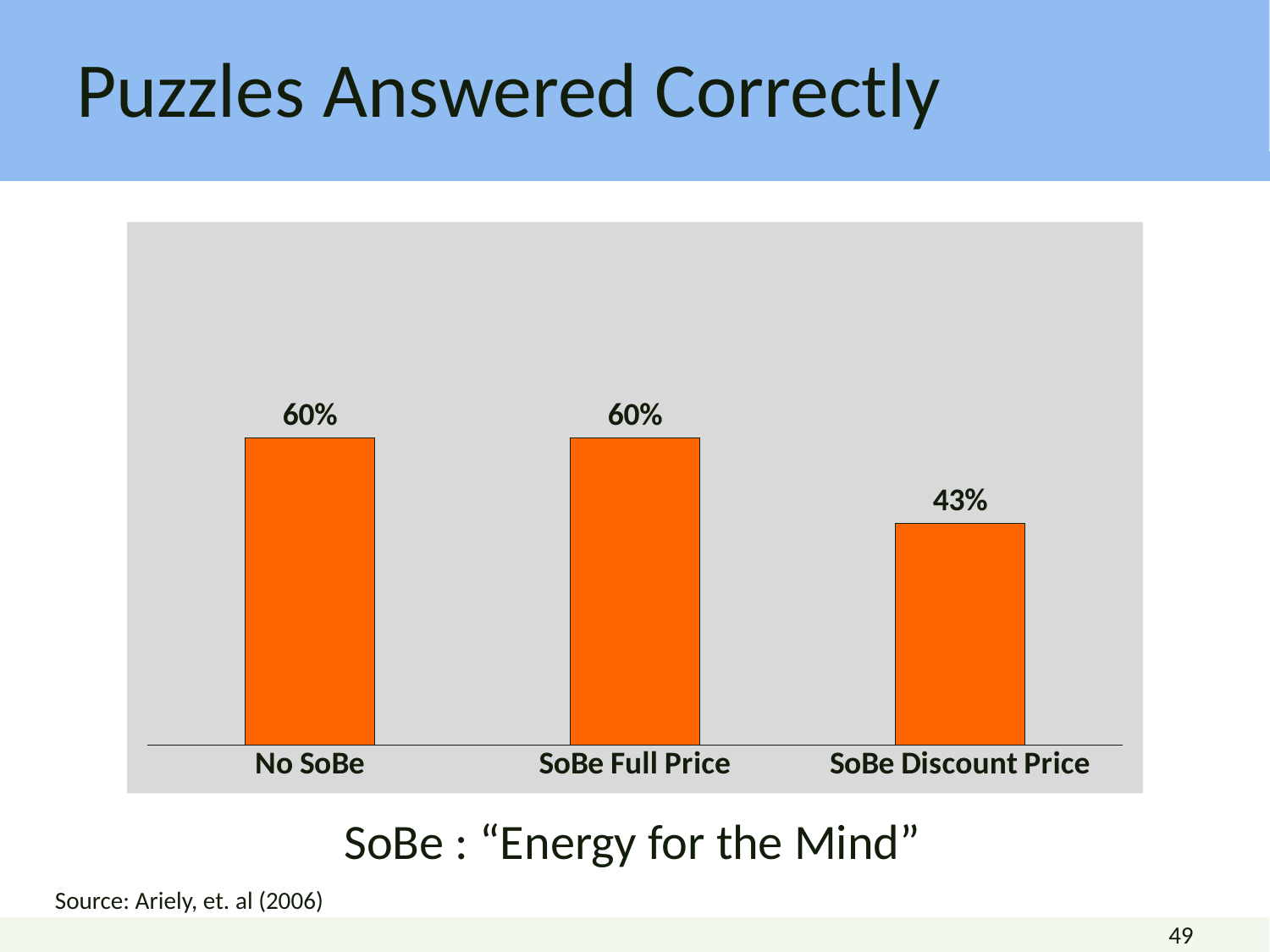

# Puzzles Answered Correctly

### Chart

| Category | Series 1 |
|---|---|
| No SoBe | 0.6000000000000006 |
| SoBe Full Price | 0.6000000000000006 |
| SoBe Discount Price | 0.43333333333333335 |
SoBe : “Energy for the Mind”
Source: Ariely, et. al (2006)
49